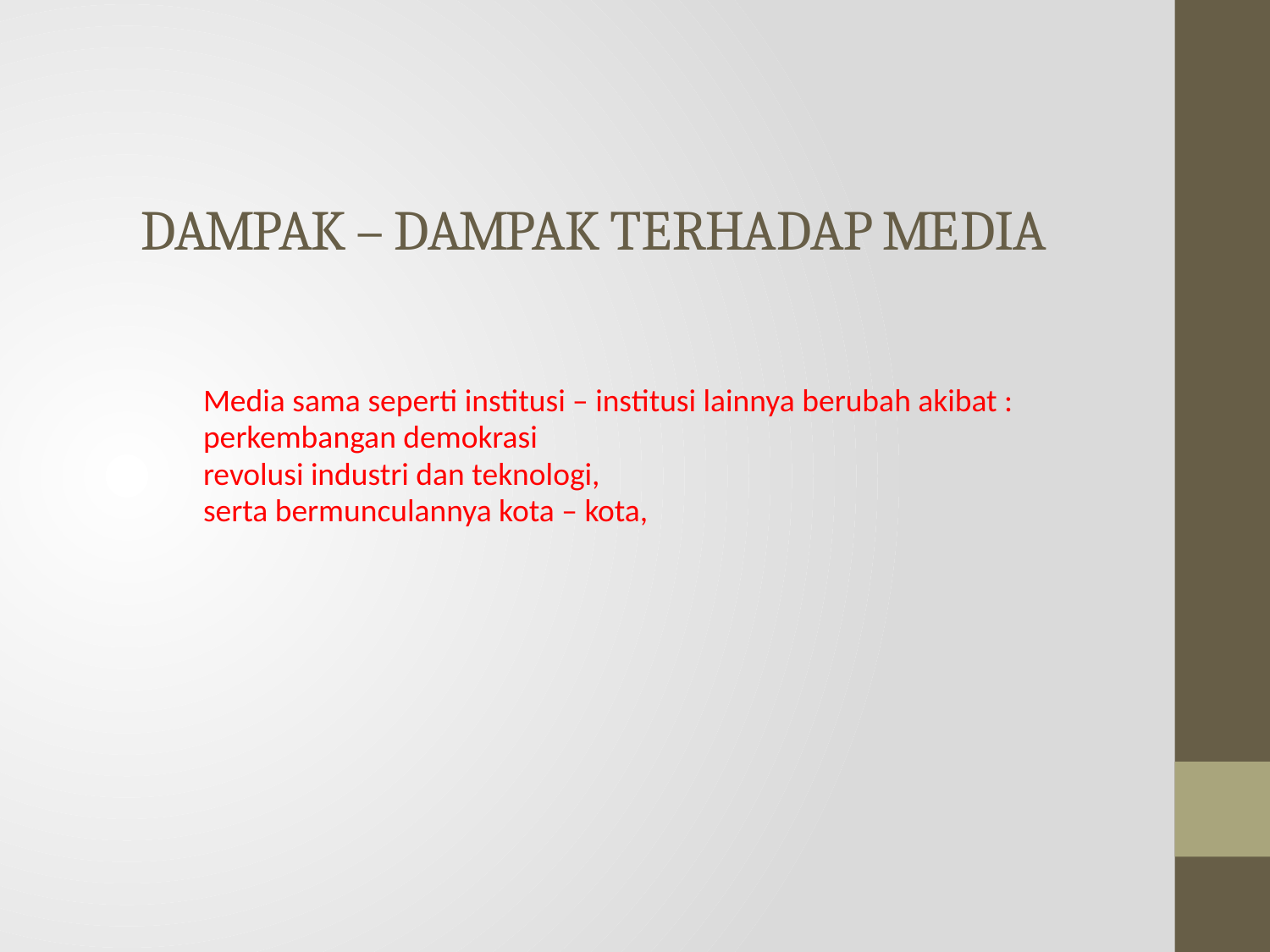

# DAMPAK – DAMPAK TERHADAP MEDIA
Media sama seperti institusi – institusi lainnya berubah akibat :
perkembangan demokrasi
revolusi industri dan teknologi,
serta bermunculannya kota – kota,